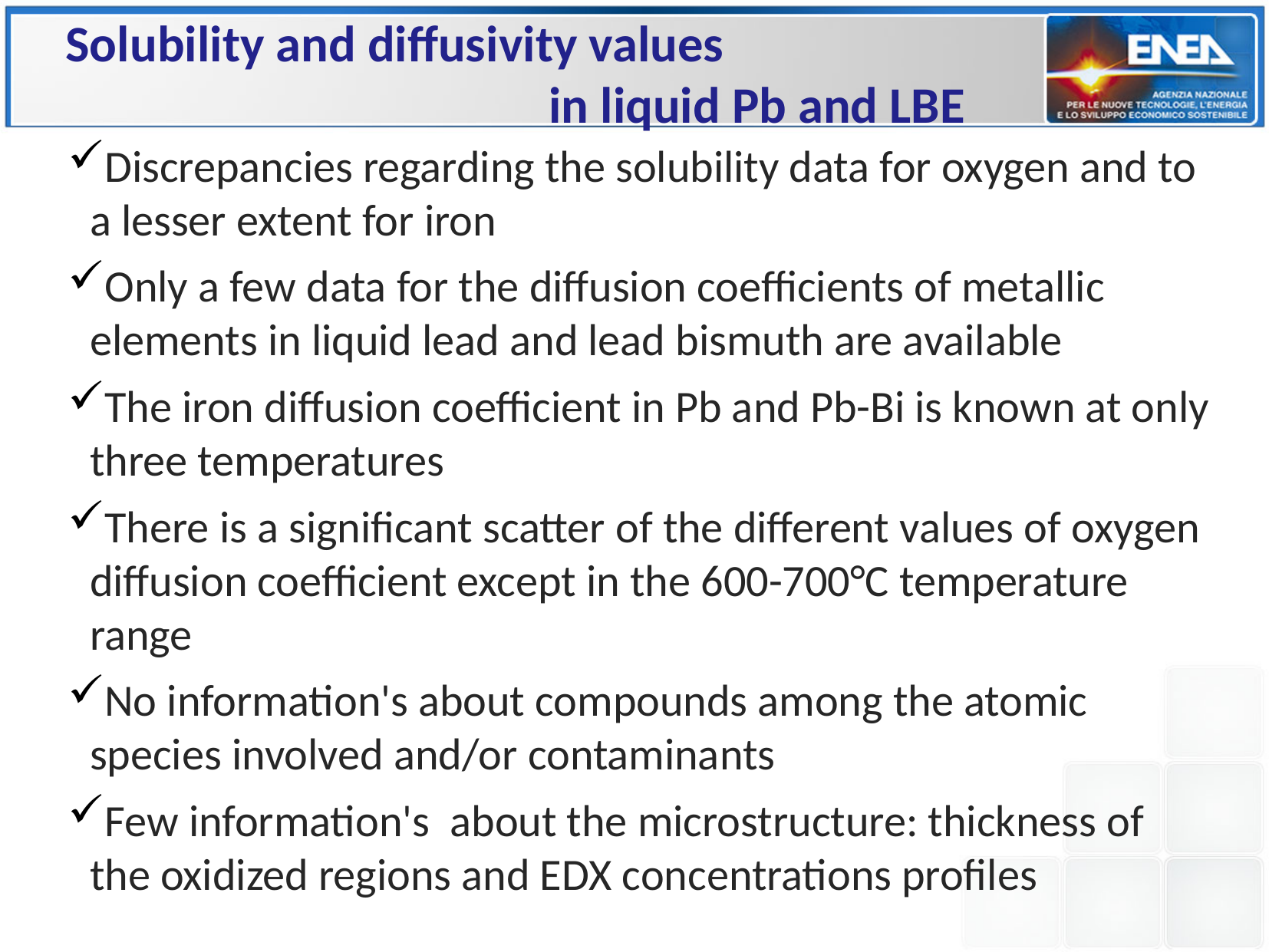

Solubility and diffusivity values
                                          in liquid Pb and LBE
Discrepancies regarding the solubility data for oxygen and to a lesser extent for iron
Only a few data for the diffusion coefficients of metallic elements in liquid lead and lead bismuth are available
The iron diffusion coefficient in Pb and Pb-Bi is known at only three temperatures
There is a significant scatter of the different values of oxygen diffusion coefficient except in the 600-700°C temperature range
No information's about compounds among the atomic species involved and/or contaminants
Few information's  about the microstructure: thickness of the oxidized regions and EDX concentrations profiles